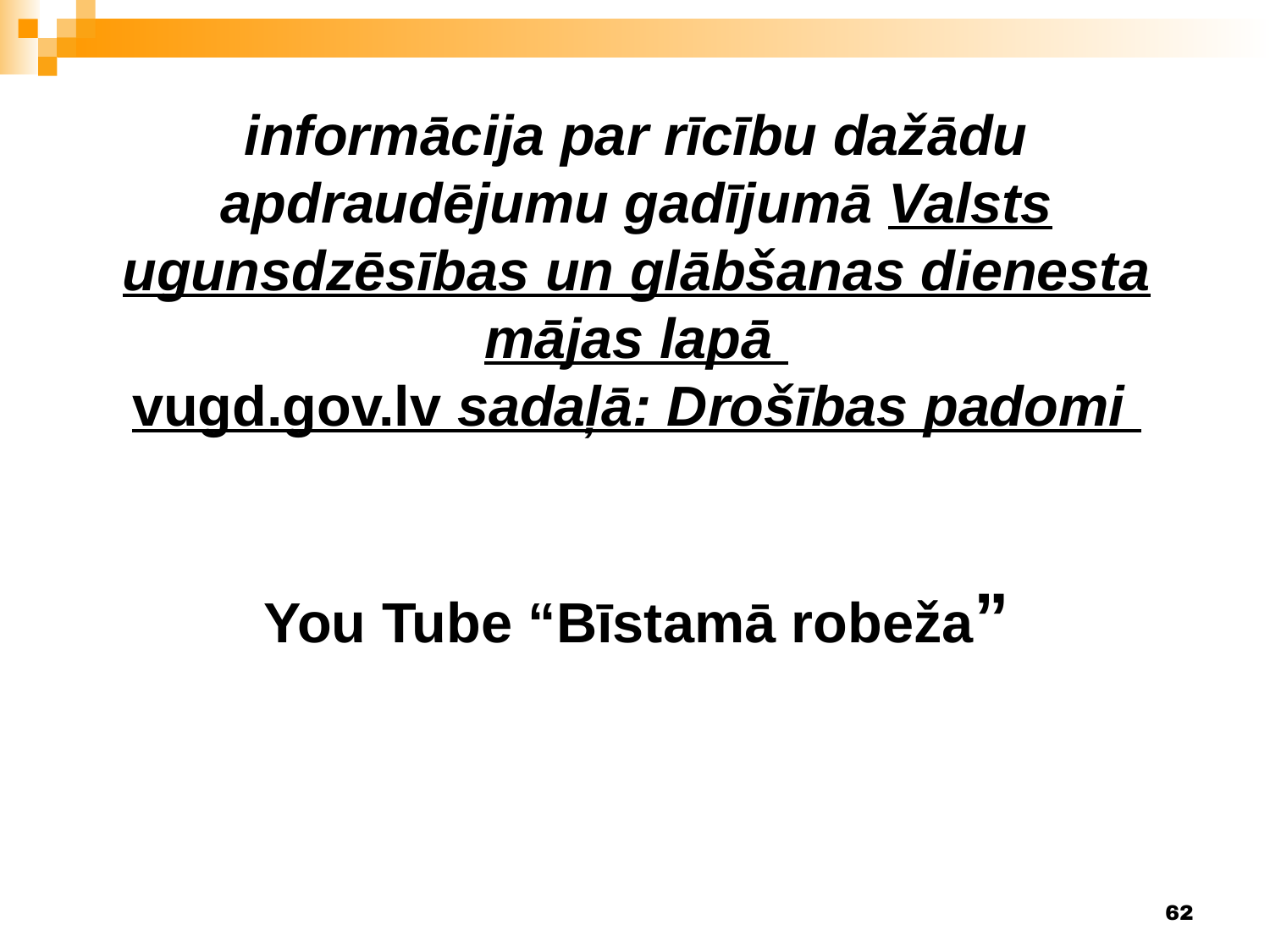

# informācija par rīcību dažādu apdraudējumu gadījumā Valsts ugunsdzēsības un glābšanas dienesta mājas lapā vugd.gov.lv sadaļā: Drošības padomi You Tube “Bīstamā robeža”
62